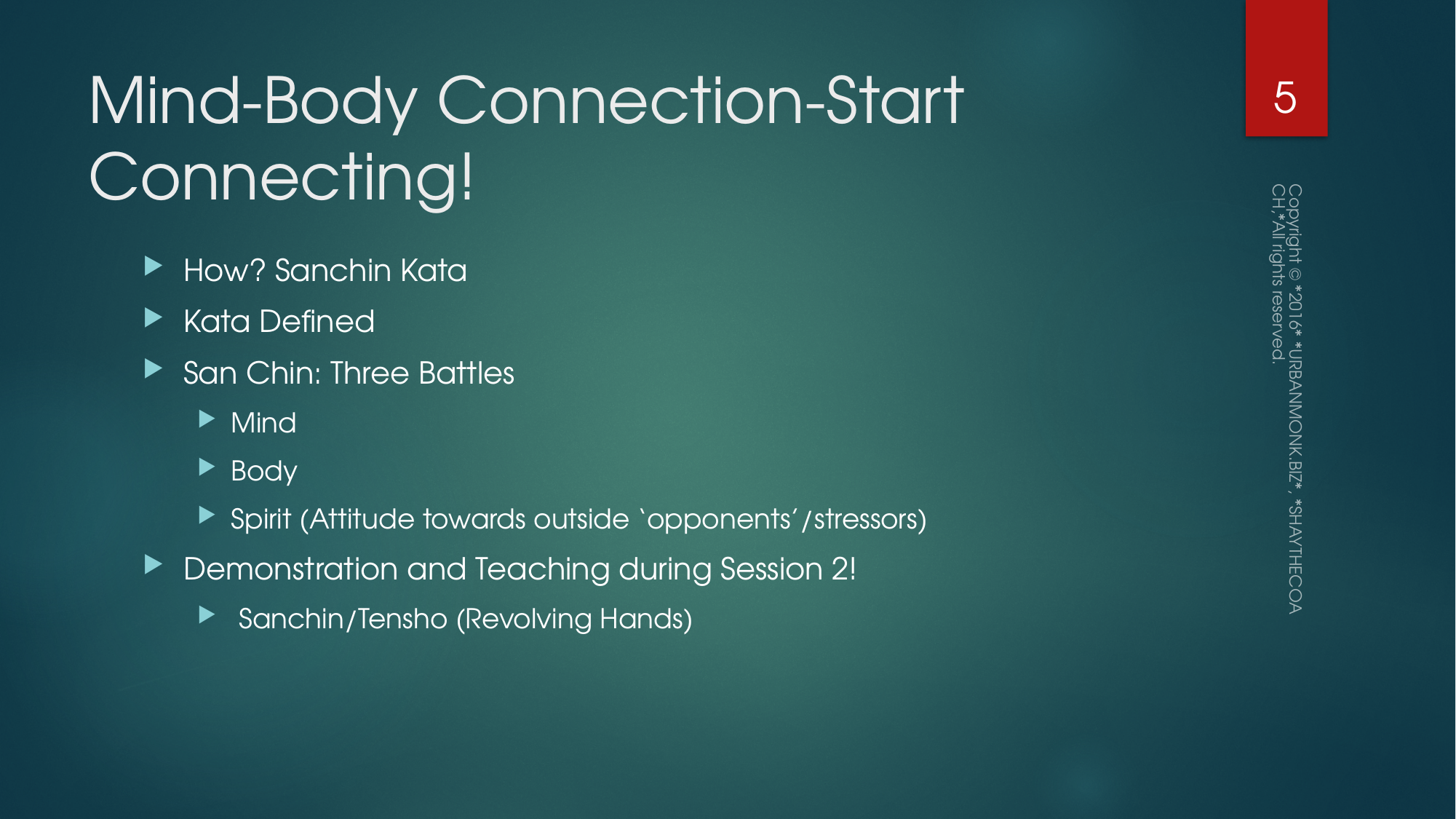

5
# Mind-Body Connection-Start Connecting!
How? Sanchin Kata
Kata Defined
San Chin: Three Battles
Mind
Body
Spirit (Attitude towards outside ‘opponents’/stressors)
Demonstration and Teaching during Session 2!
 Sanchin/Tensho (Revolving Hands)
Copyright © *2016* *URBANMONK.BIZ*, *SHAYTHECOACH,*All rights reserved.